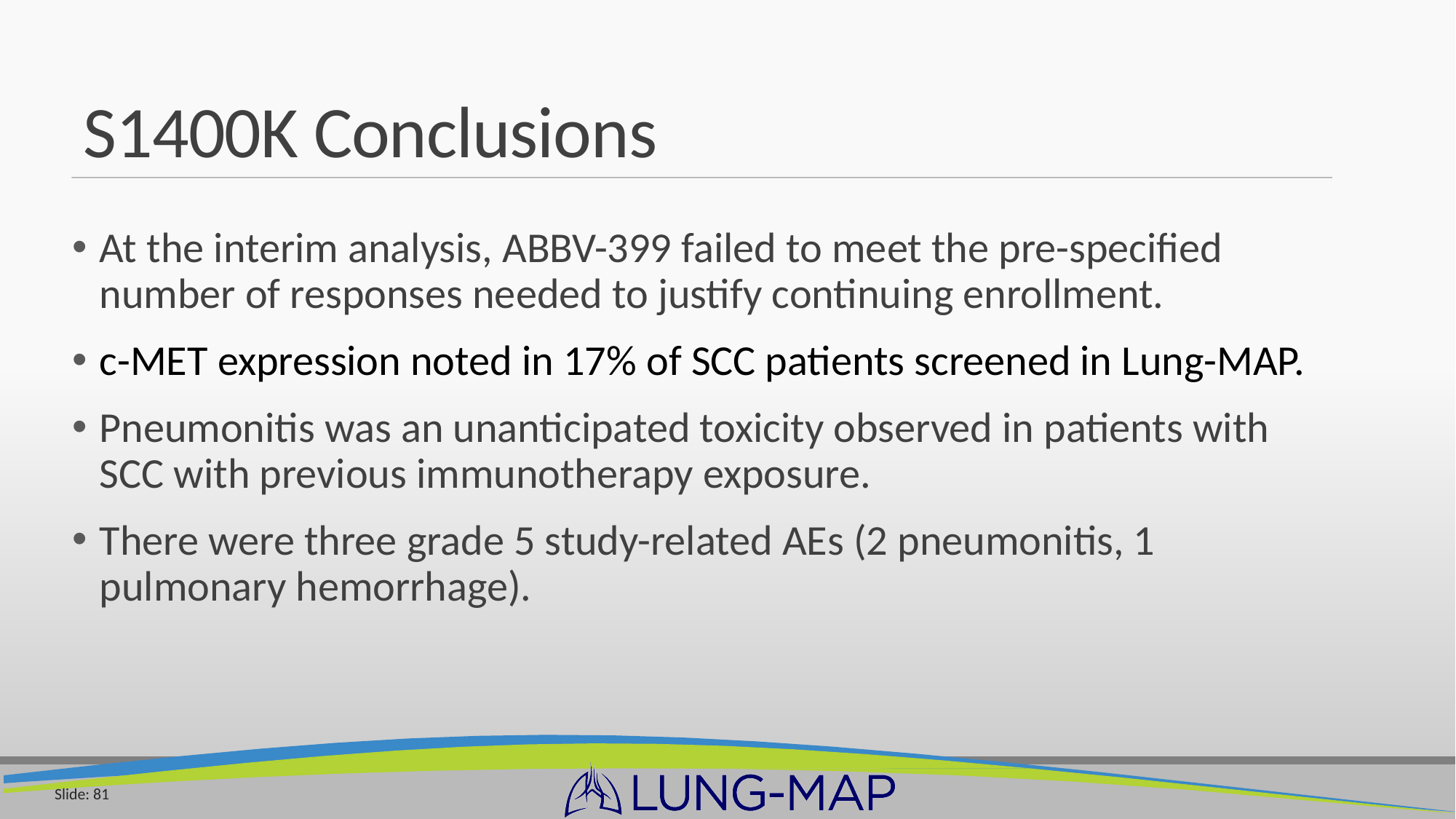

# S1400K Conclusions
At the interim analysis, ABBV-399 failed to meet the pre-specified number of responses needed to justify continuing enrollment.
c-MET expression noted in 17% of SCC patients screened in Lung-MAP.
Pneumonitis was an unanticipated toxicity observed in patients with SCC with previous immunotherapy exposure.
There were three grade 5 study-related AEs (2 pneumonitis, 1 pulmonary hemorrhage).

Slide: 81